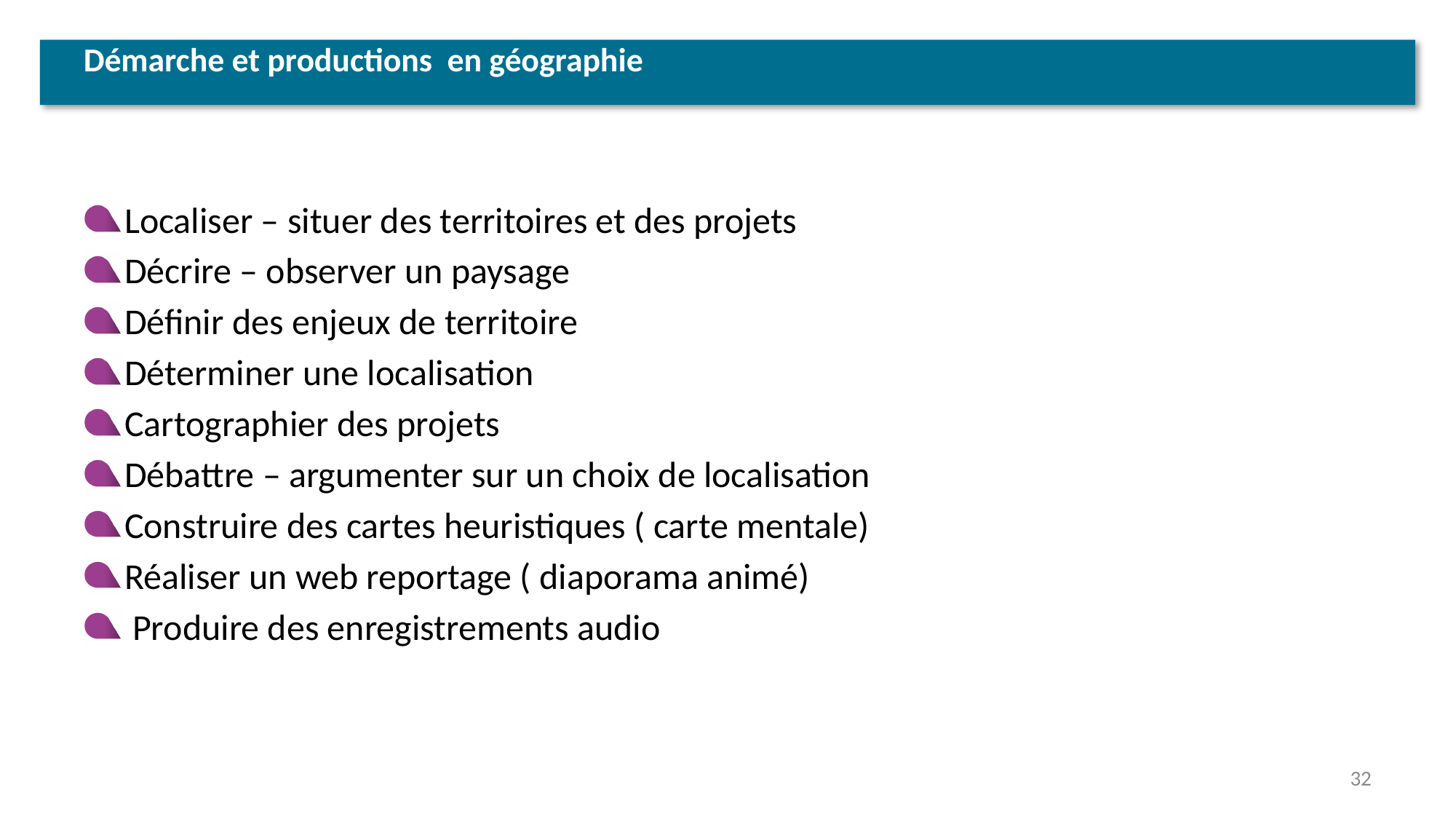

# Démarche et productions  en géographie
Localiser – situer des territoires et des projets
Décrire – observer un paysage
Définir des enjeux de territoire
Déterminer une localisation
Cartographier des projets
Débattre – argumenter sur un choix de localisation
Construire des cartes heuristiques ( carte mentale)
Réaliser un web reportage ( diaporama animé)
 Produire des enregistrements audio

32